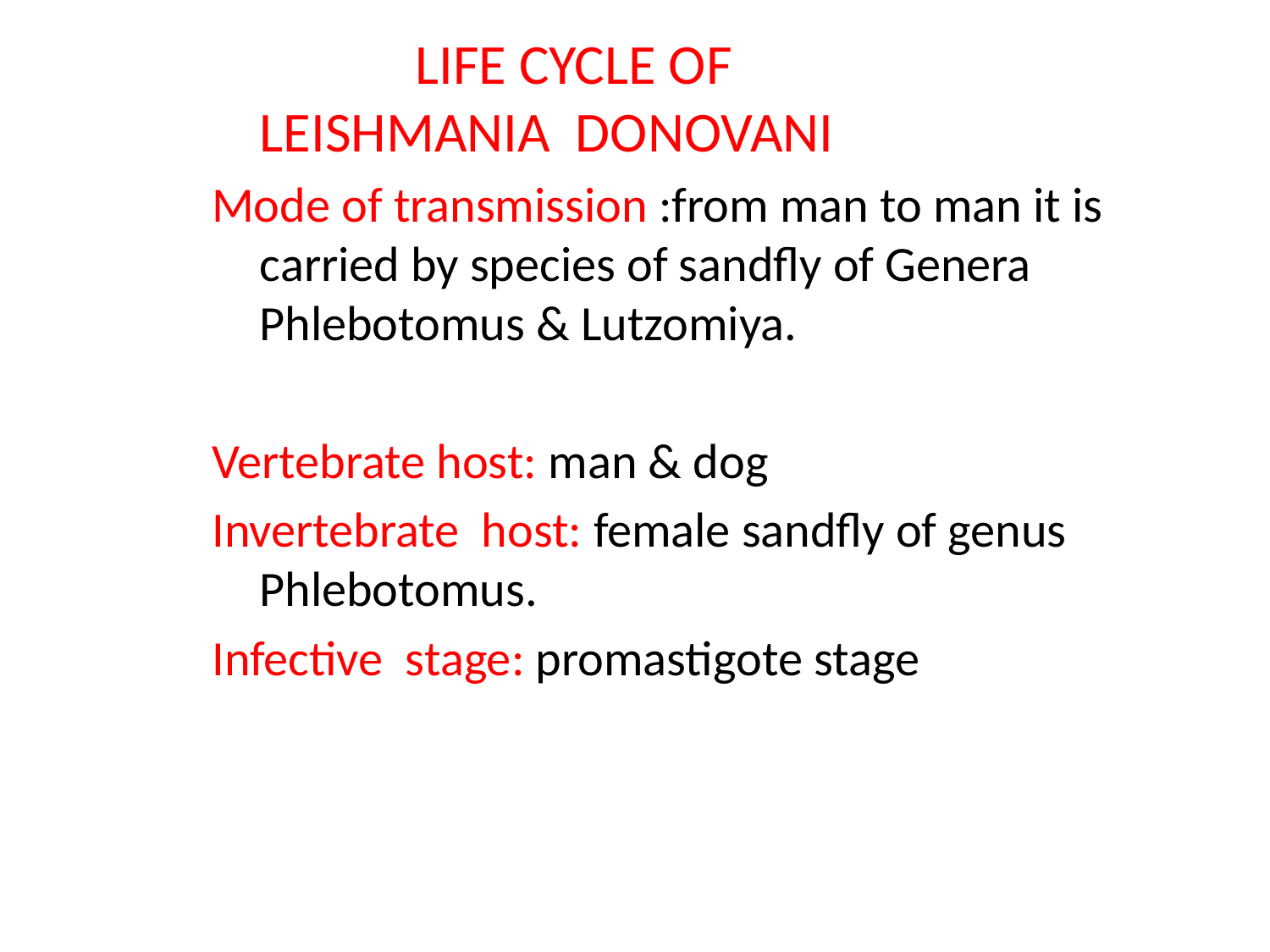

LIFE CYCLE OF                                       LEISHMANIA  DONOVANI
Mode of transmission :from man to man it is carried by species of sandfly of Genera Phlebotomus & Lutzomiya.

Vertebrate host: man & dog
Invertebrate  host: female sandfly of genus Phlebotomus.
Infective  stage: promastigote stage